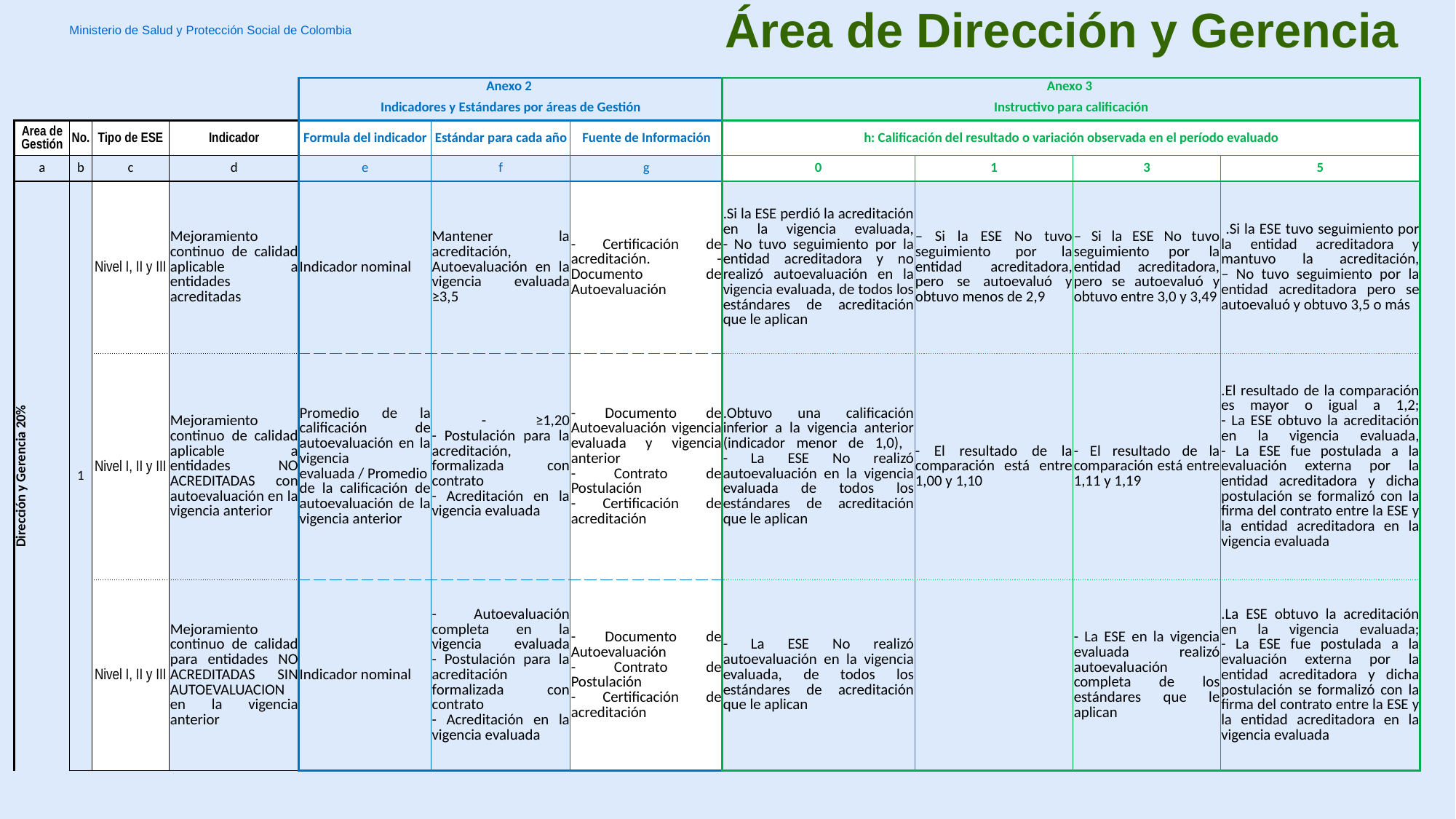

Área de Dirección y Gerencia
|  |  |  |  | Anexo 2 |  |  | Anexo 3 |  |  |  |
| --- | --- | --- | --- | --- | --- | --- | --- | --- | --- | --- |
|  |  |  |  | Indicadores y Estándares por áreas de Gestión |  |  | Instructivo para calificación |  |  |  |
| Area de Gestión | No. | Tipo de ESE | Indicador | Formula del indicador | Estándar para cada año | Fuente de Información | h: Calificación del resultado o variación observada en el período evaluado |  |  |  |
| a | b | c | d | e | f | g | 0 | 1 | 3 | 5 |
| Dirección y Gerencia 20% | 1 | Nivel I, II y III | Mejoramiento continuo de calidad aplicable a entidades acreditadas | Indicador nominal | Mantener la acreditación, Autoevaluación en la vigencia evaluada ≥3,5 | - Certificación de acreditación. - Documento de Autoevaluación | .Si la ESE perdió la acreditación en la vigencia evaluada, - No tuvo seguimiento por la entidad acreditadora y no realizó autoevaluación en la vigencia evaluada, de todos los estándares de acreditación que le aplican | – Si la ESE No tuvo seguimiento por la entidad acreditadora, pero se autoevaluó y obtuvo menos de 2,9 | – Si la ESE No tuvo seguimiento por la entidad acreditadora, pero se autoevaluó y obtuvo entre 3,0 y 3,49 | .Si la ESE tuvo seguimiento por la entidad acreditadora y mantuvo la acreditación, – No tuvo seguimiento por la entidad acreditadora pero se autoevaluó y obtuvo 3,5 o más |
|  |  | Nivel I, II y III | Mejoramiento continuo de calidad aplicable a entidades NO ACREDITADAS con autoevaluación en la vigencia anterior | Promedio de la calificación de autoevaluación en la vigencia evaluada / Promedio de la calificación de autoevaluación de la vigencia anterior | - ≥1,20 - Postulación para la acreditación, formalizada con contrato - Acreditación en la vigencia evaluada | - Documento de Autoevaluación vigencia evaluada y vigencia anterior - Contrato de Postulación - Certificación de acreditación | .Obtuvo una calificación inferior a la vigencia anterior (indicador menor de 1,0), - La ESE No realizó autoevaluación en la vigencia evaluada de todos los estándares de acreditación que le aplican | - El resultado de la comparación está entre 1,00 y 1,10 | - El resultado de la comparación está entre 1,11 y 1,19 | .El resultado de la comparación es mayor o igual a 1,2; - La ESE obtuvo la acreditación en la vigencia evaluada, - La ESE fue postulada a la evaluación externa por la entidad acreditadora y dicha postulación se formalizó con la firma del contrato entre la ESE y la entidad acreditadora en la vigencia evaluada |
|  |  | Nivel I, II y III | Mejoramiento continuo de calidad para entidades NO ACREDITADAS SIN AUTOEVALUACION en la vigencia anterior | Indicador nominal | - Autoevaluación completa en la vigencia evaluada - Postulación para la acreditación formalizada con contrato - Acreditación en la vigencia evaluada | - Documento de Autoevaluación - Contrato de Postulación - Certificación de acreditación | - La ESE No realizó autoevaluación en la vigencia evaluada, de todos los estándares de acreditación que le aplican |  | - La ESE en la vigencia evaluada realizó autoevaluación completa de los estándares que le aplican | .La ESE obtuvo la acreditación en la vigencia evaluada; - La ESE fue postulada a la evaluación externa por la entidad acreditadora y dicha postulación se formalizó con la firma del contrato entre la ESE y la entidad acreditadora en la vigencia evaluada |